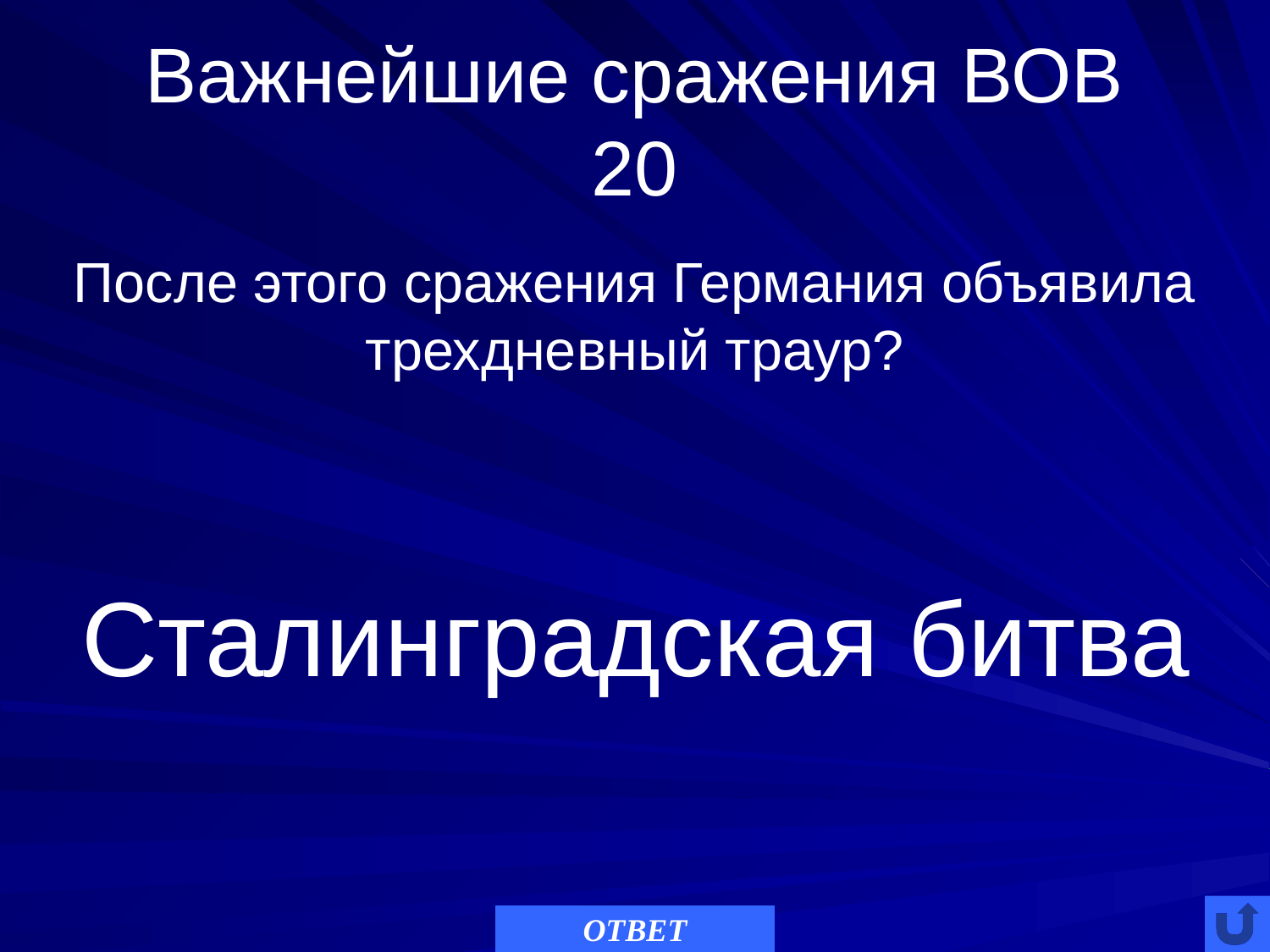

# Важнейшие сражения ВОВ 20
После этого сражения Германия объявила трехдневный траур?

Сталинградская битва

ОТВЕТ